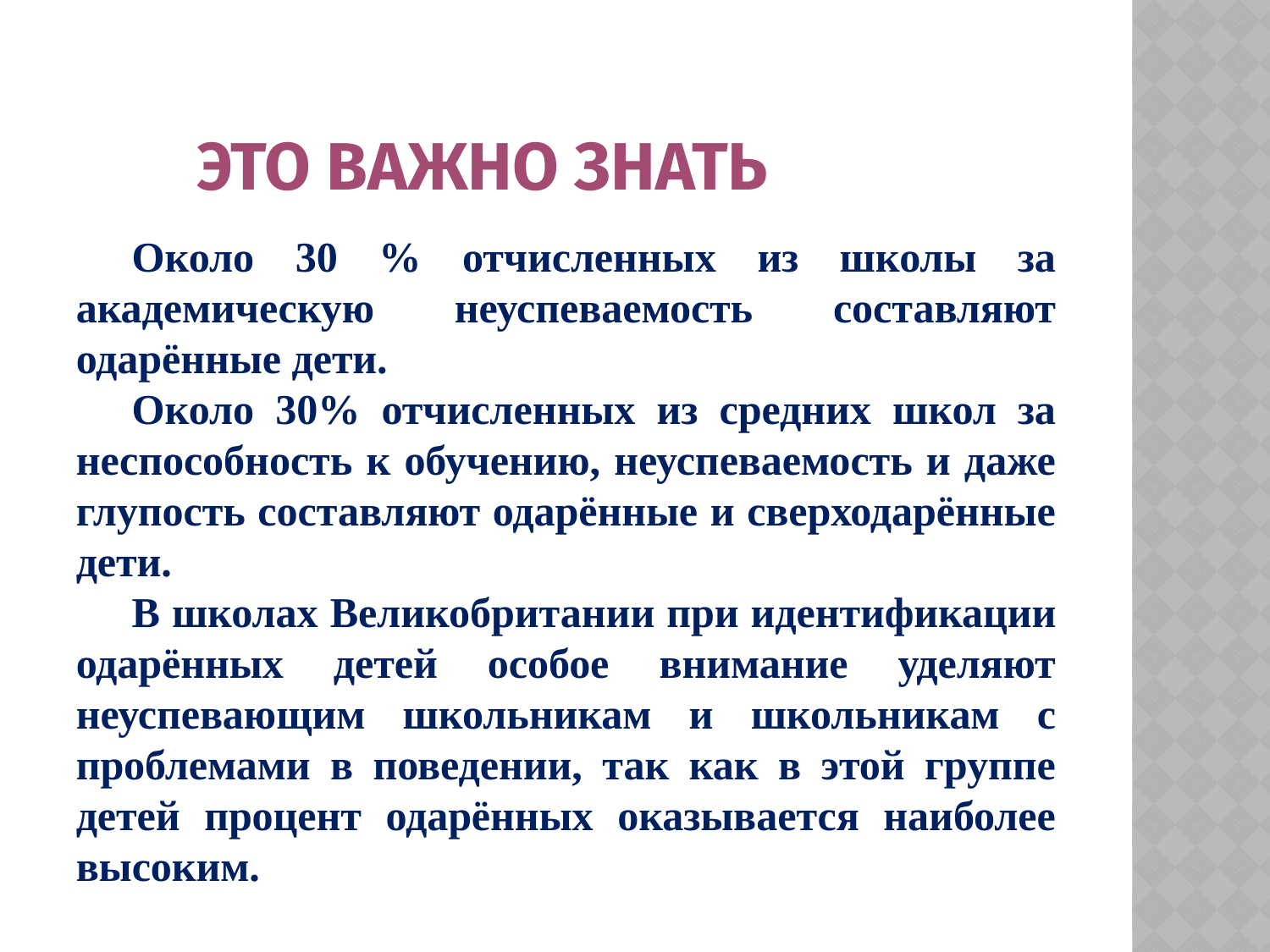

# Это важно знать
Около 30 % отчисленных из школы за академическую неуспеваемость составляют одарённые дети.
Около 30% отчисленных из средних школ за неспособность к обучению, неуспеваемость и даже глупость составляют одарённые и сверходарённые дети.
В школах Великобритании при идентификации одарённых детей особое внимание уделяют неуспевающим школьникам и школьникам с проблемами в поведении, так как в этой группе детей процент одарённых оказывается наиболее высоким.